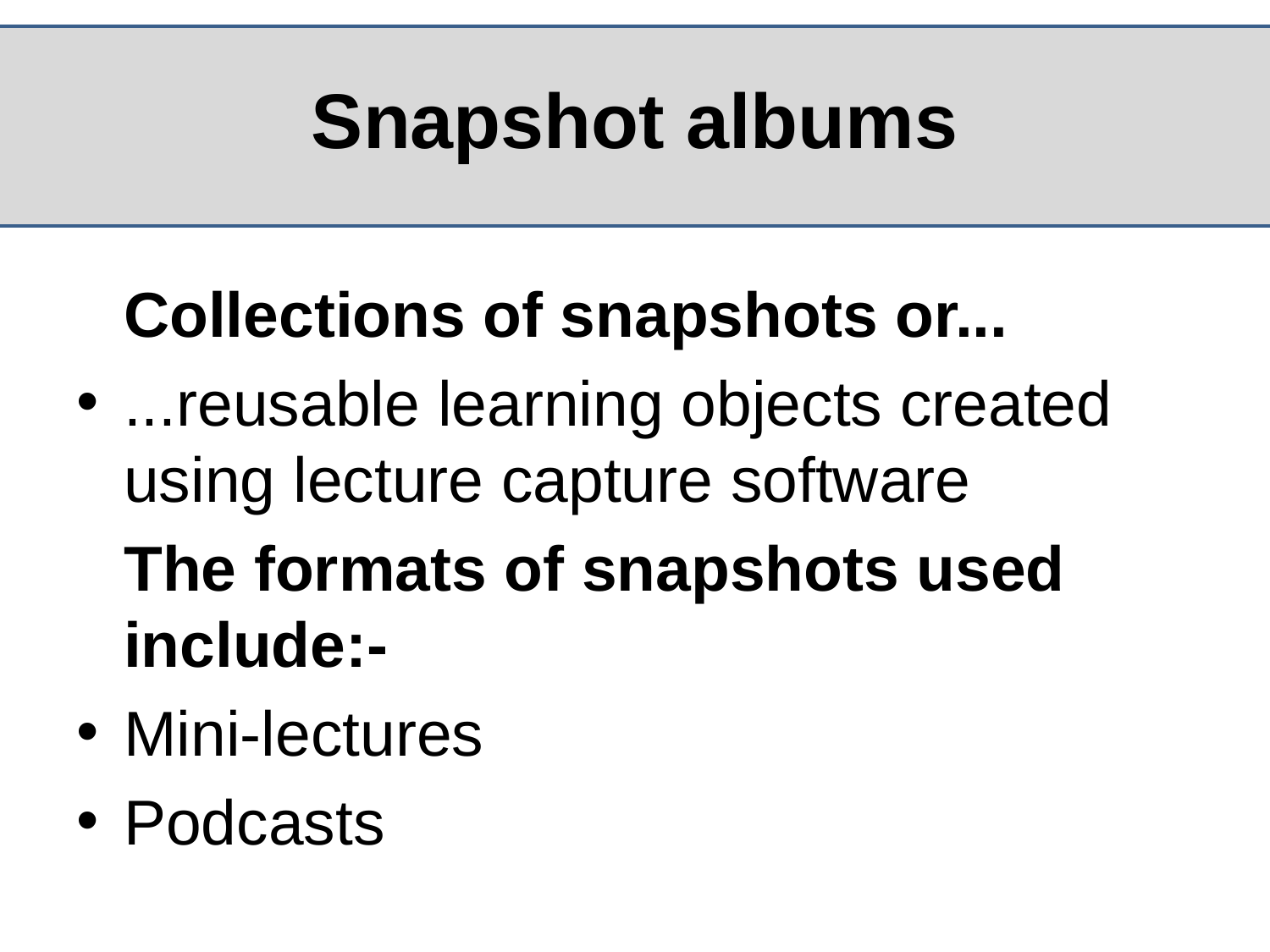

# Snapshot albums
	Collections of snapshots or...
...reusable learning objects created using lecture capture software
	The formats of snapshots used include:-
Mini-lectures
Podcasts